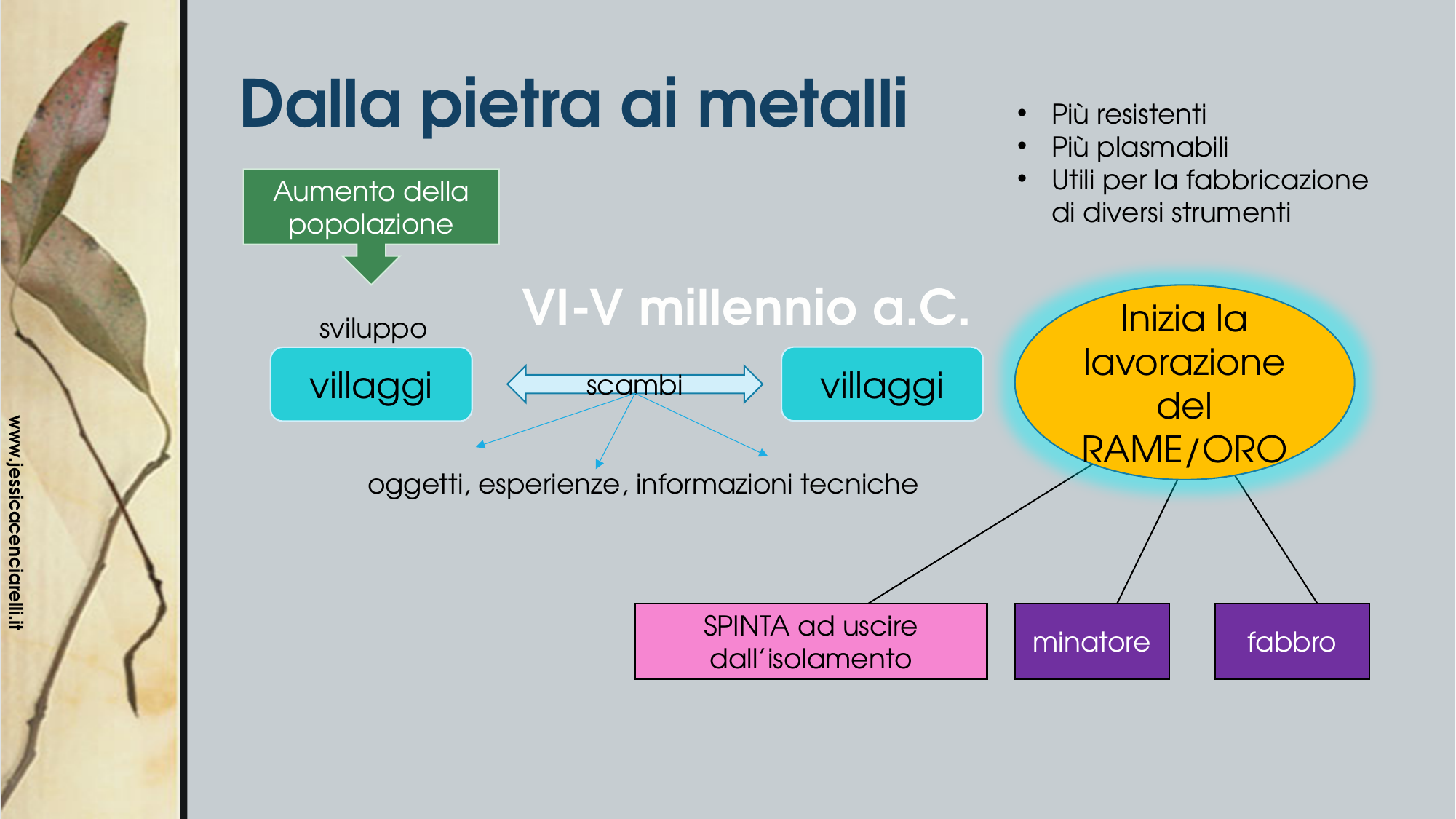

# Dalla pietra ai metalli
Più resistenti
Più plasmabili
Utili per la fabbricazione di diversi strumenti
Aumento della popolazione
VI-V millennio a.C.
Inizia la lavorazione del RAME/ORO
sviluppo
villaggi
villaggi
scambi
oggetti, esperienze, informazioni tecniche
SPINTA ad uscire dall’isolamento
minatore
fabbro